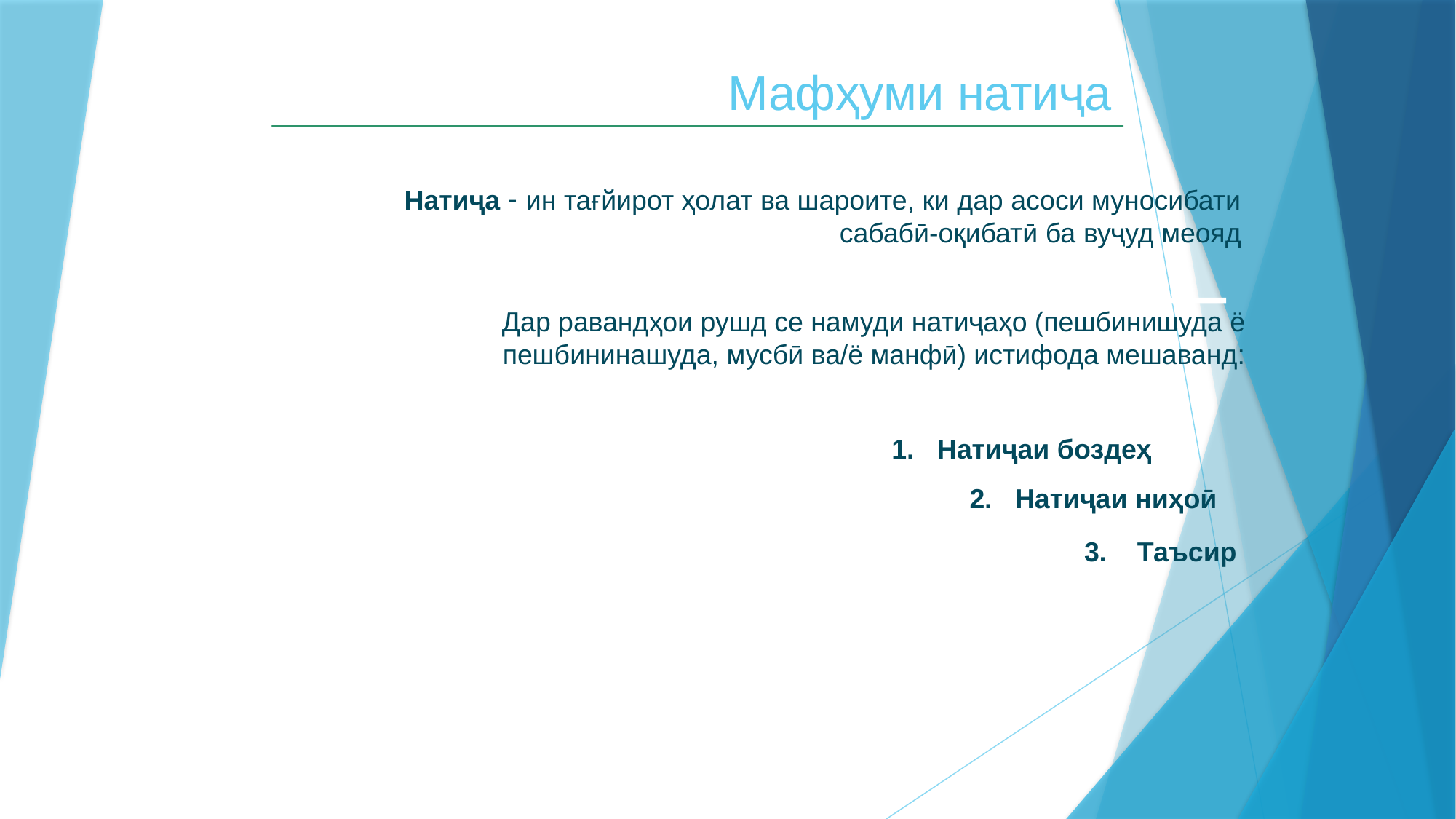

# Мафҳуми натиҷа
Натиҷа - ин тағйирот ҳолат ва шароите, ки дар асоси муносибати сабабӣ-оқибатӣ ба вуҷуд меояд

Дар равандҳои рушд се намуди натиҷаҳо (пешбинишуда ё пешбининашуда, мусбӣ ва/ё манфӣ) истифода мешаванд:
1.   Натиҷаи боздеҳ
2.   Натиҷаи ниҳоӣ
3.    Таъсир